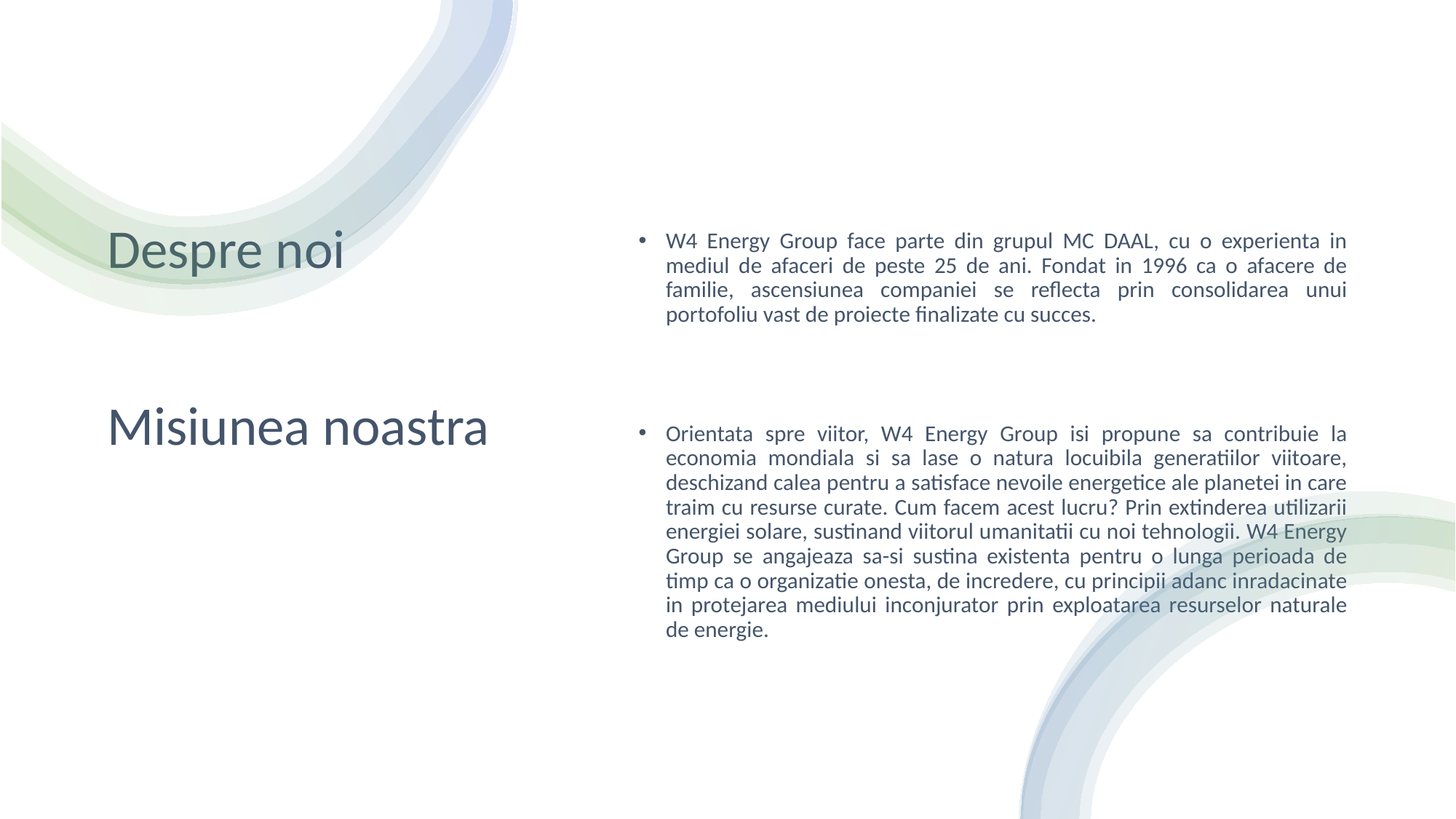

# Despre noi Misiunea noastra
W4 Energy Group face parte din grupul MC DAAL, cu o experienta in mediul de afaceri de peste 25 de ani. Fondat in 1996 ca o afacere de familie, ascensiunea companiei se reflecta prin consolidarea unui portofoliu vast de proiecte finalizate cu succes.

Orientata spre viitor, W4 Energy Group isi propune sa contribuie la economia mondiala si sa lase o natura locuibila generatiilor viitoare, deschizand calea pentru a satisface nevoile energetice ale planetei in care traim cu resurse curate. Cum facem acest lucru? Prin extinderea utilizarii energiei solare, sustinand viitorul umanitatii cu noi tehnologii. W4 Energy Group se angajeaza sa-si sustina existenta pentru o lunga perioada de timp ca o organizatie onesta, de incredere, cu principii adanc inradacinate in protejarea mediului inconjurator prin exploatarea resurselor naturale de energie.